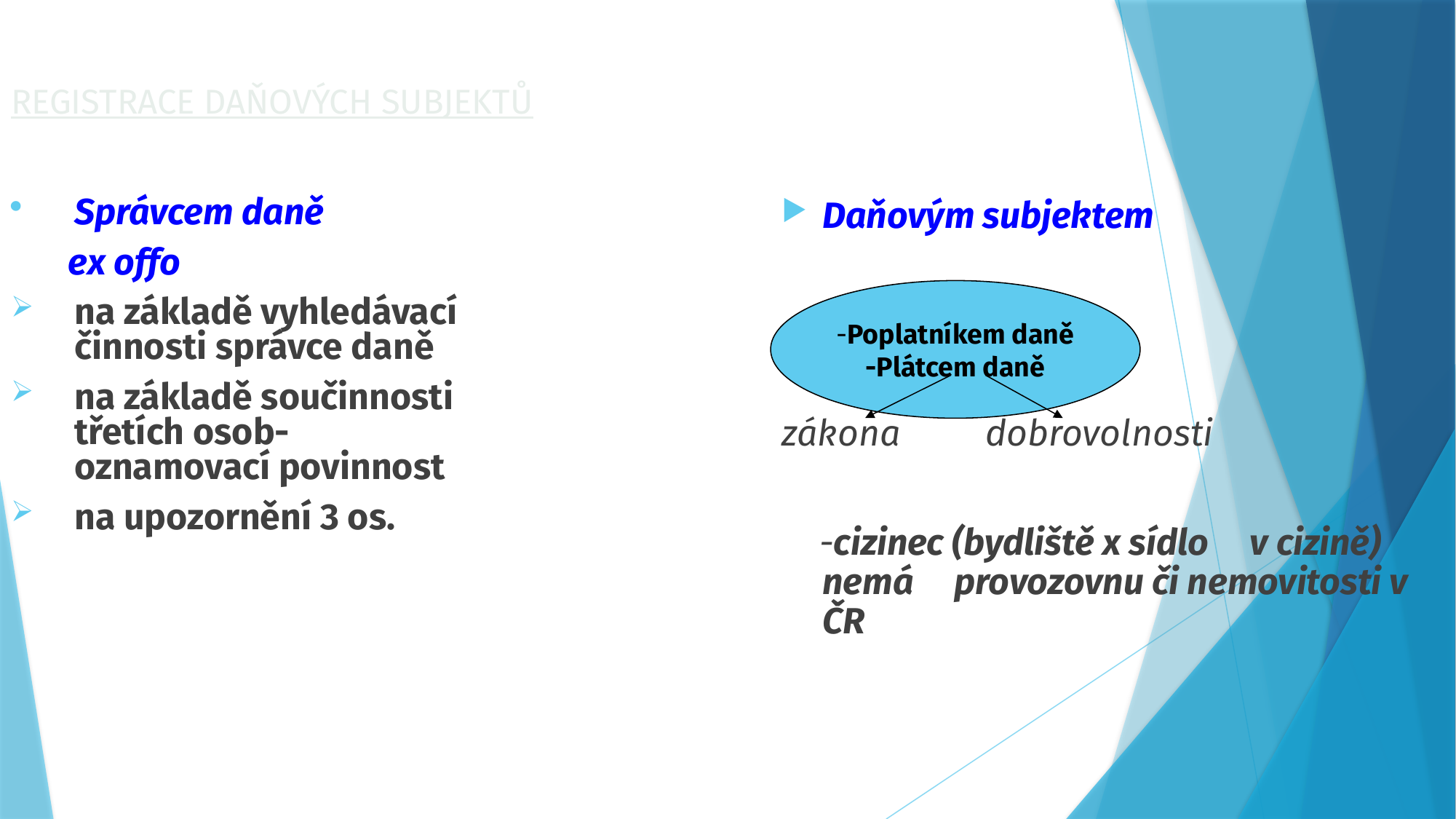

Registrace daňových subjektů
Správcem daně
       ex offo
na základě vyhledávací činnosti správce daně
na základě součinnosti třetích osob-oznamovací povinnost
na upozornění 3 os.
Daňovým subjektem

zákona         dobrovolnosti

    -cizinec (bydliště x sídlo     v cizině) nemá     provozovnu či nemovitosti v ČR
-Poplatníkem daně
-Plátcem daně